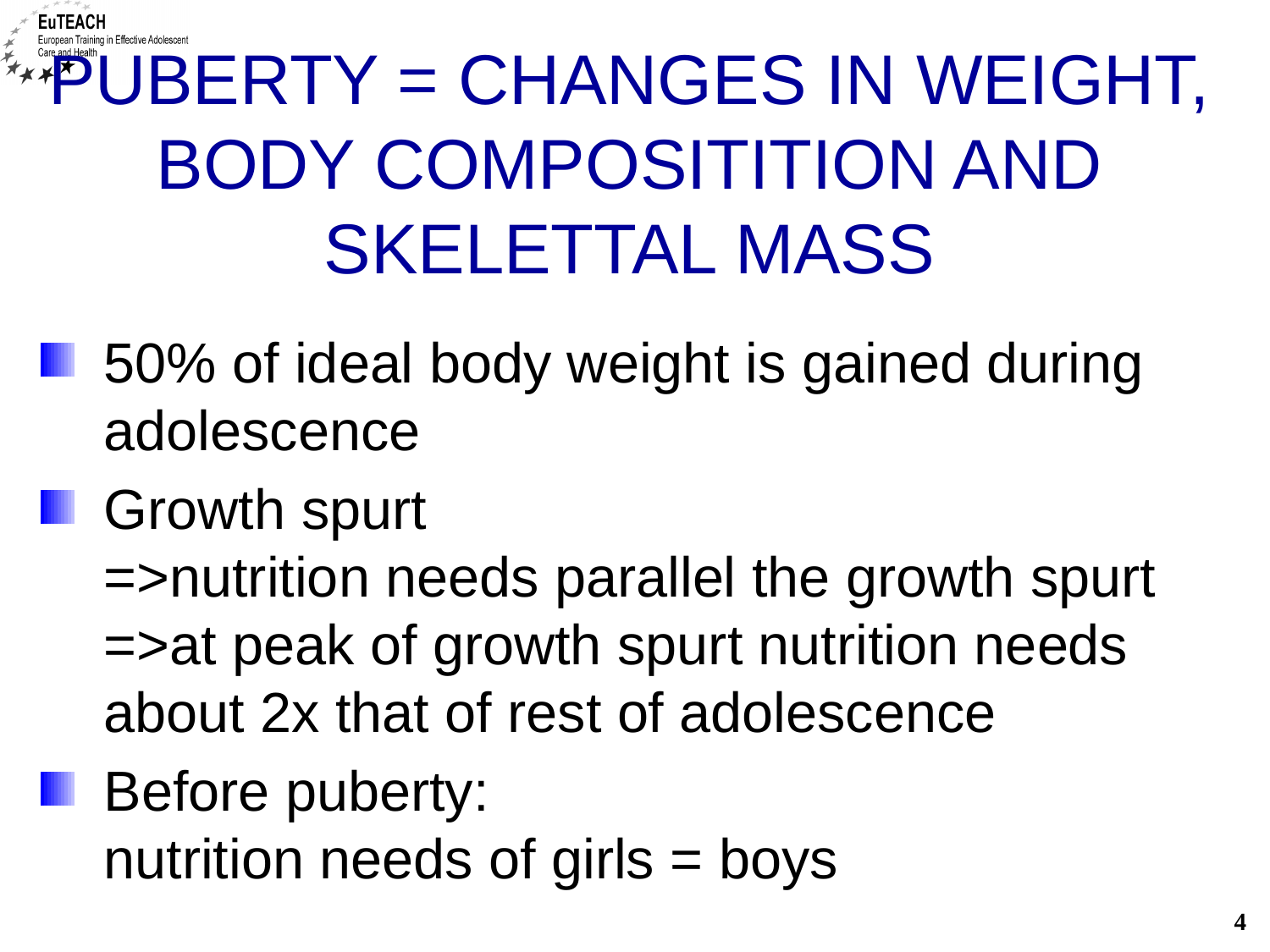

# Puberty = Changes in weight, body compositition and skelettal mass
50% of ideal body weight is gained during adolescence
Growth spurt
=>nutrition needs parallel the growth spurt
=>at peak of growth spurt nutrition needs about 2x that of rest of adolescence
Before puberty:
nutrition needs of girls = boys
4